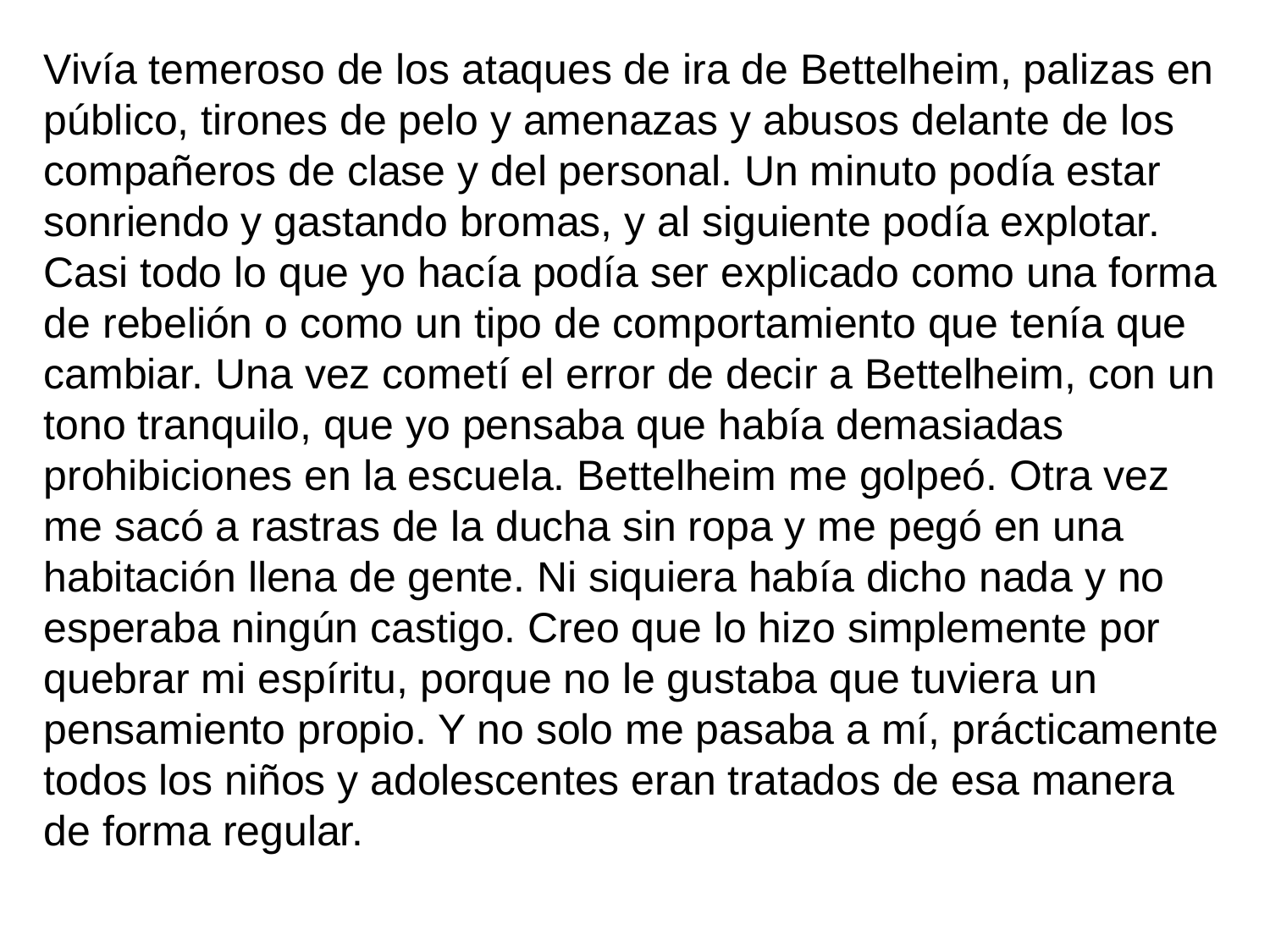

Vivía temeroso de los ataques de ira de Bettelheim, palizas en público, tirones de pelo y amenazas y abusos delante de los compañeros de clase y del personal. Un minuto podía estar sonriendo y gastando bromas, y al siguiente podía explotar. Casi todo lo que yo hacía podía ser explicado como una forma de rebelión o como un tipo de comportamiento que tenía que cambiar. Una vez cometí el error de decir a Bettelheim, con un tono tranquilo, que yo pensaba que había demasiadas prohibiciones en la escuela. Bettelheim me golpeó. Otra vez me sacó a rastras de la ducha sin ropa y me pegó en una habitación llena de gente. Ni siquiera había dicho nada y no esperaba ningún castigo. Creo que lo hizo simplemente por quebrar mi espíritu, porque no le gustaba que tuviera un pensamiento propio. Y no solo me pasaba a mí, prácticamente todos los niños y adolescentes eran tratados de esa manera de forma regular.